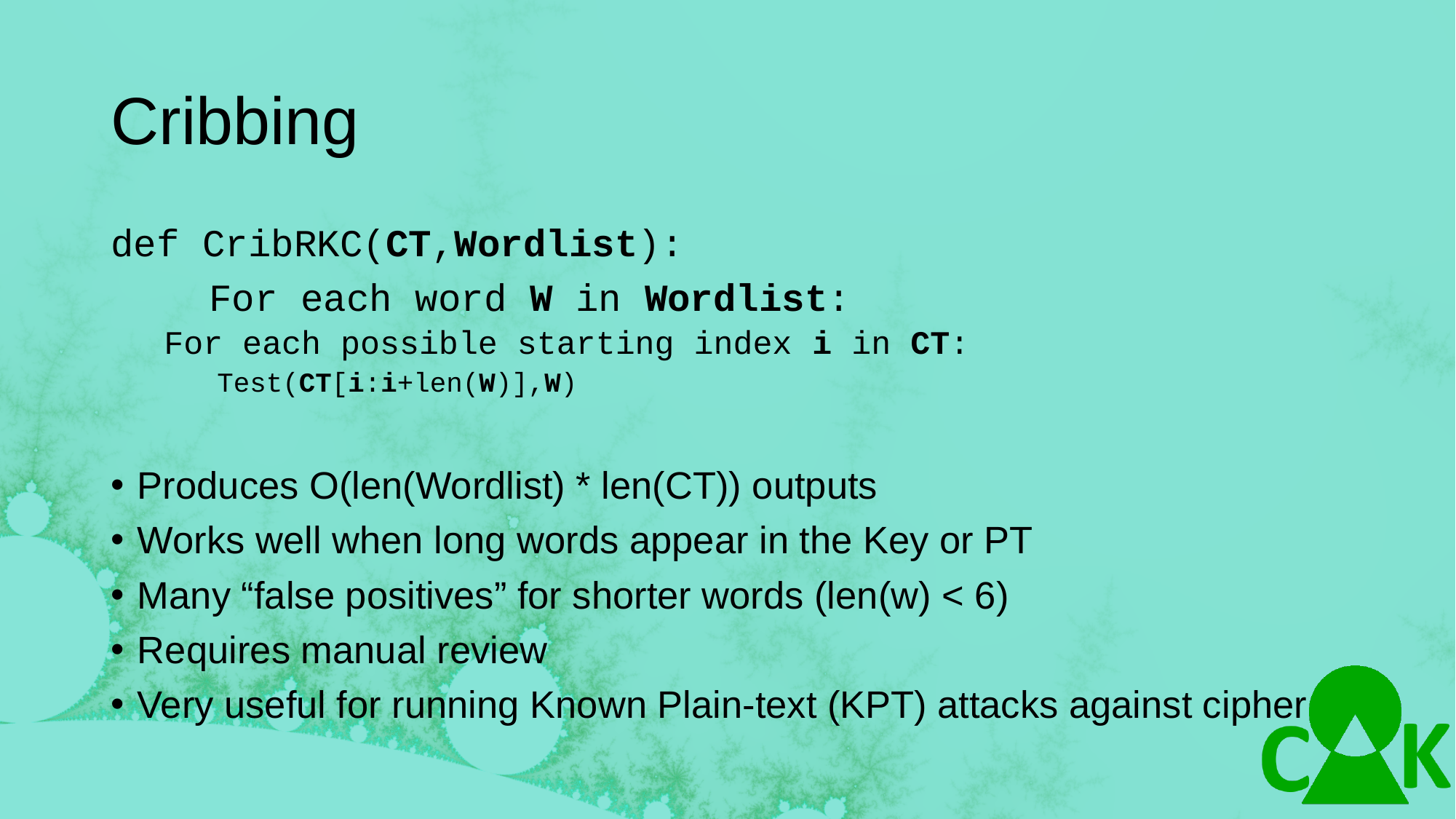

# Cribbing
def CribRKC(CT,Wordlist):
	For each word W in Wordlist:
		For each possible starting index i in CT:
		Test(CT[i:i+len(W)],W)

Produces O(len(Wordlist) * len(CT)) outputs
Works well when long words appear in the Key or PT
Many “false positives” for shorter words (len(w) < 6)
Requires manual review
Very useful for running Known Plain-text (KPT) attacks against cipher